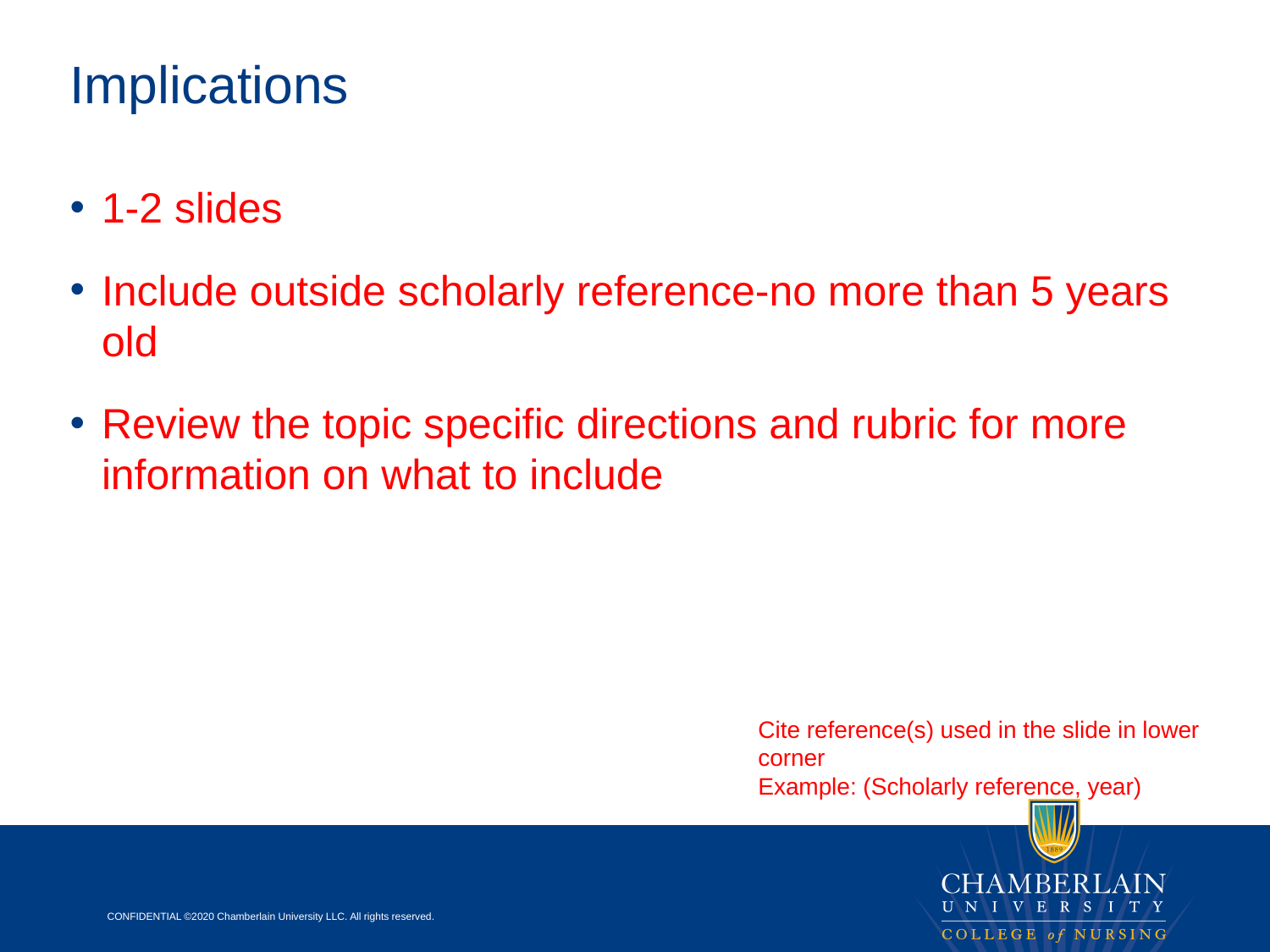

# Implications
1-2 slides
Include outside scholarly reference-no more than 5 years old
Review the topic specific directions and rubric for more information on what to include

Cite reference(s) used in the slide in lower corner
Example: (Scholarly reference, year)